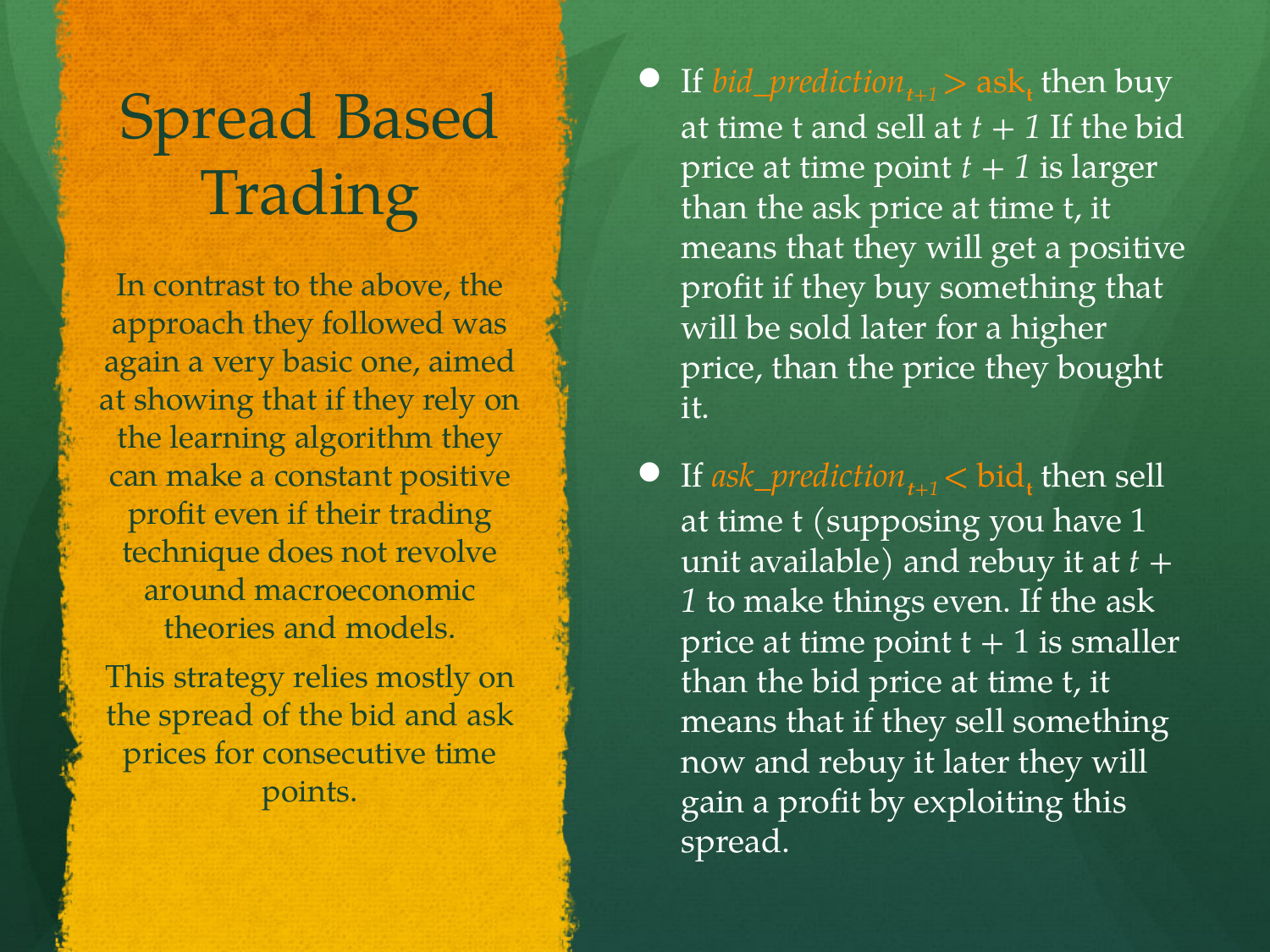

# Spread Based Trading
If bid_predictiont+1 > askt then buy at time t and sell at t + 1 If the bid price at time point t + 1 is larger than the ask price at time t, it means that they will get a positive profit if they buy something that will be sold later for a higher price, than the price they bought it.
If ask_predictiont+1 < bidt then sell at time t (supposing you have 1 unit available) and rebuy it at t + 1 to make things even. If the ask price at time point t + 1 is smaller than the bid price at time t, it means that if they sell something now and rebuy it later they will gain a profit by exploiting this spread.
In contrast to the above, the approach they followed was again a very basic one, aimed at showing that if they rely on the learning algorithm they can make a constant positive profit even if their trading technique does not revolve around macroeconomic theories and models.
This strategy relies mostly on the spread of the bid and ask prices for consecutive time points.